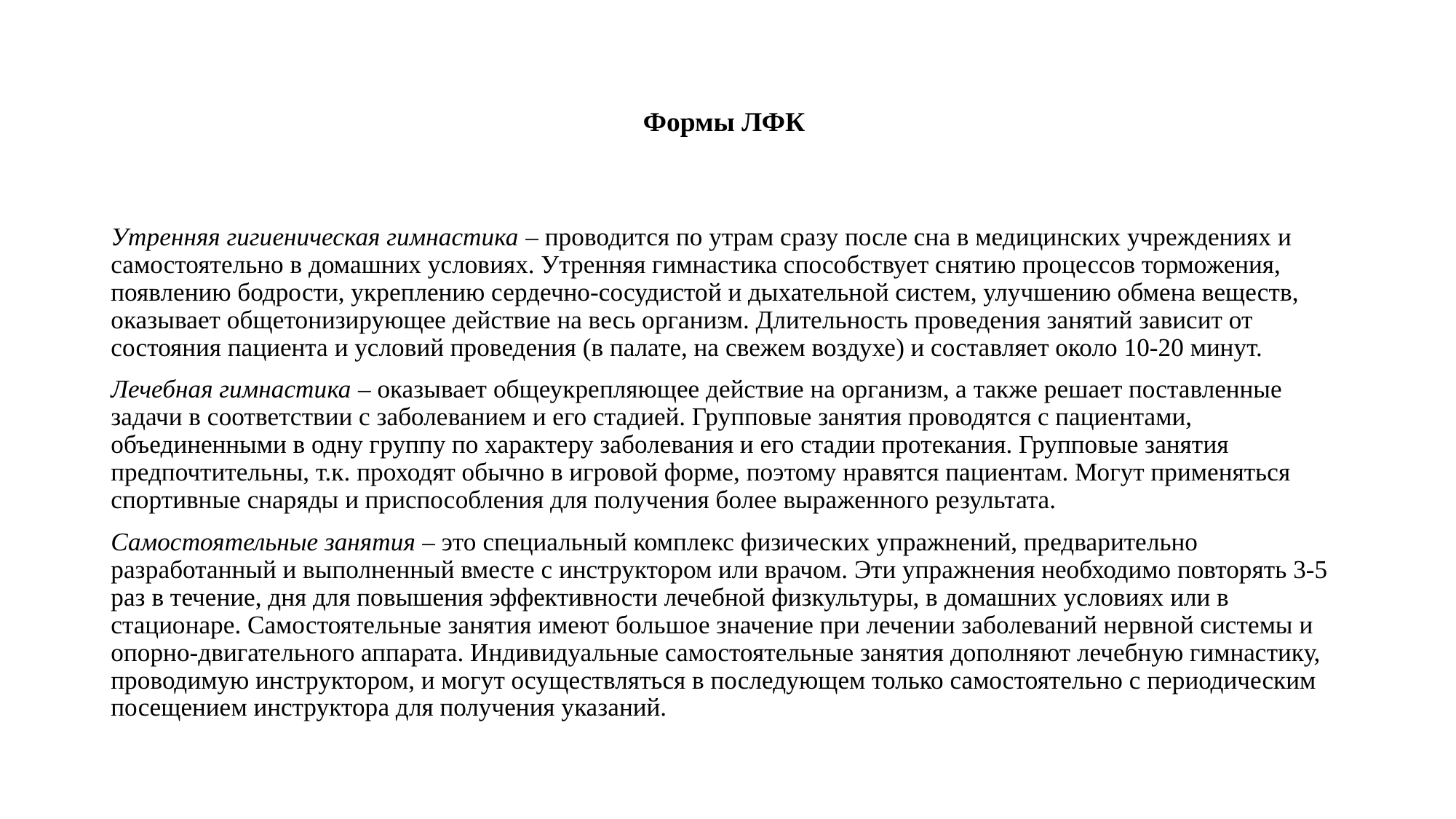

# Формы ЛФК
Утренняя гигиеническая гимнастика – проводится по утрам сразу после сна в медицинских учреждениях и самостоятельно в домашних условиях. Утренняя гимнастика способствует снятию процессов торможения, появлению бодрости, укреплению сердечно-сосудистой и дыхательной систем, улучшению обмена веществ, оказывает общетонизирующее действие на весь организм. Длительность проведения занятий зависит от состояния пациента и условий проведения (в палате, на свежем воздухе) и составляет около 10-20 минут.
Лечебная гимнастика – оказывает общеукрепляющее действие на организм, а также решает поставленные задачи в соответствии с заболеванием и его стадией. Групповые занятия проводятся с пациентами, объединенными в одну группу по характеру заболевания и его стадии протекания. Групповые занятия предпочтительны, т.к. проходят обычно в игровой форме, поэтому нравятся пациентам. Могут применяться спортивные снаряды и приспособления для получения более выраженного результата.
Самостоятельные занятия – это специальный комплекс физических упражнений, предварительно разработанный и выполненный вместе с инструктором или врачом. Эти упражнения необходимо повторять 3-5 раз в течение, дня для повышения эффективности лечебной физкультуры, в домашних условиях или в стационаре. Самостоятельные занятия имеют большое значение при лечении заболеваний нервной системы и опорно-двигательного аппарата. Индивидуальные самостоятельные занятия дополняют лечебную гимнастику, проводимую инструктором, и могут осуществляться в последующем только самостоятельно с периодическим посещением инструктора для получения указаний.